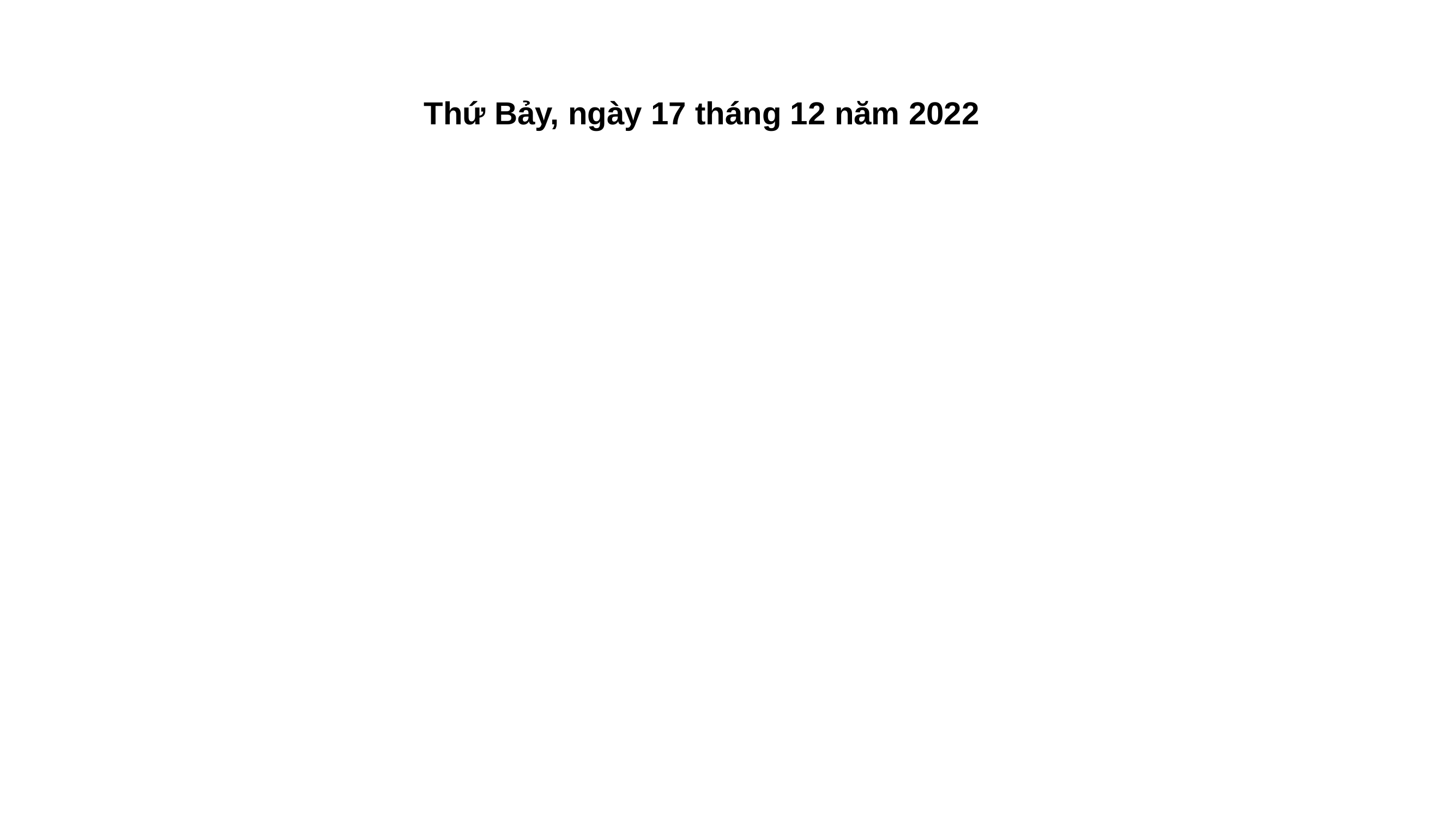

Thứ Bảy, ngày 17 tháng 12 năm 2022